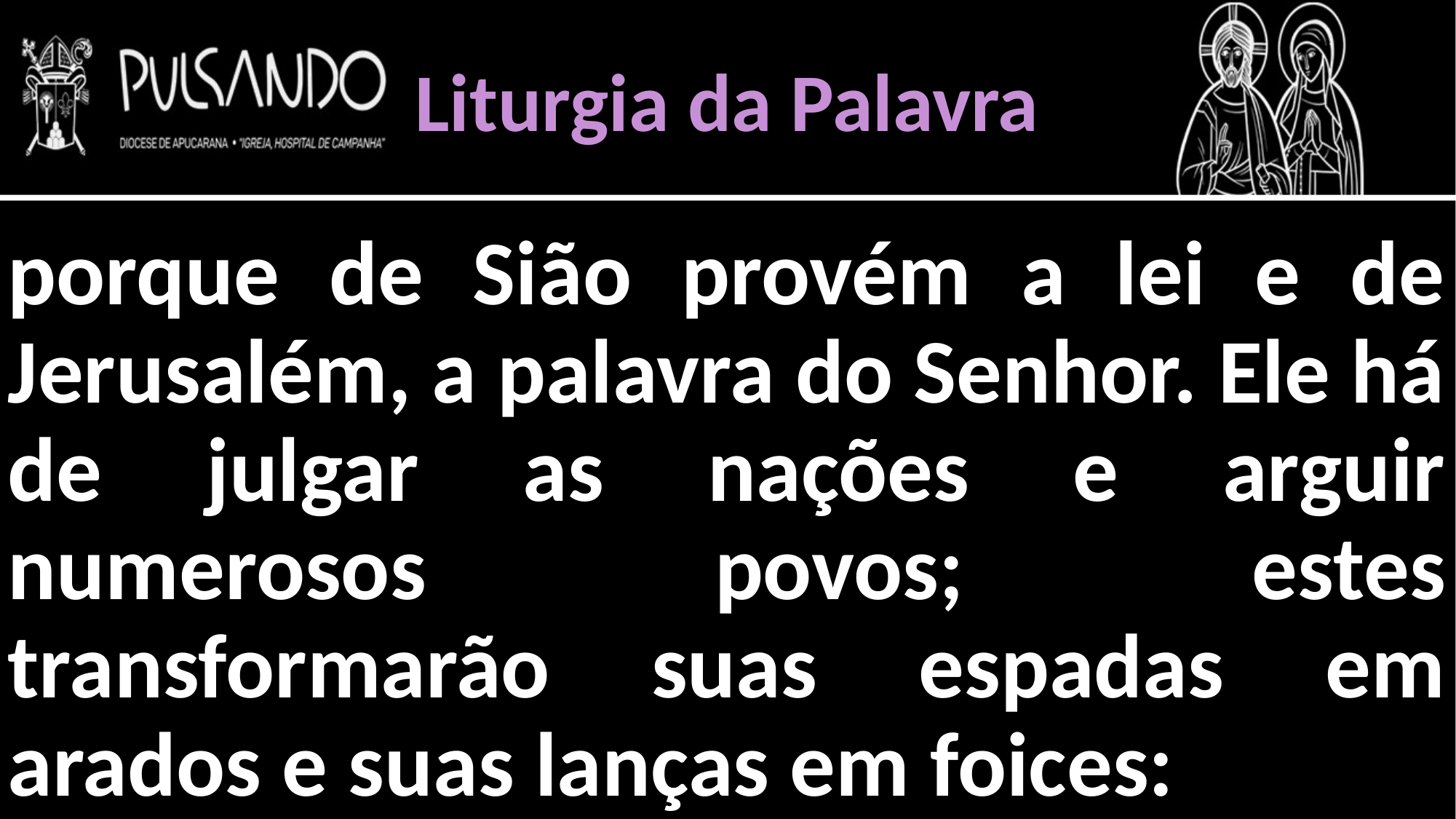

Liturgia da Palavra
porque de Sião provém a lei e de Jerusalém, a palavra do Senhor. Ele há de julgar as nações e arguir numerosos povos; estes transformarão suas espadas em arados e suas lanças em foices: